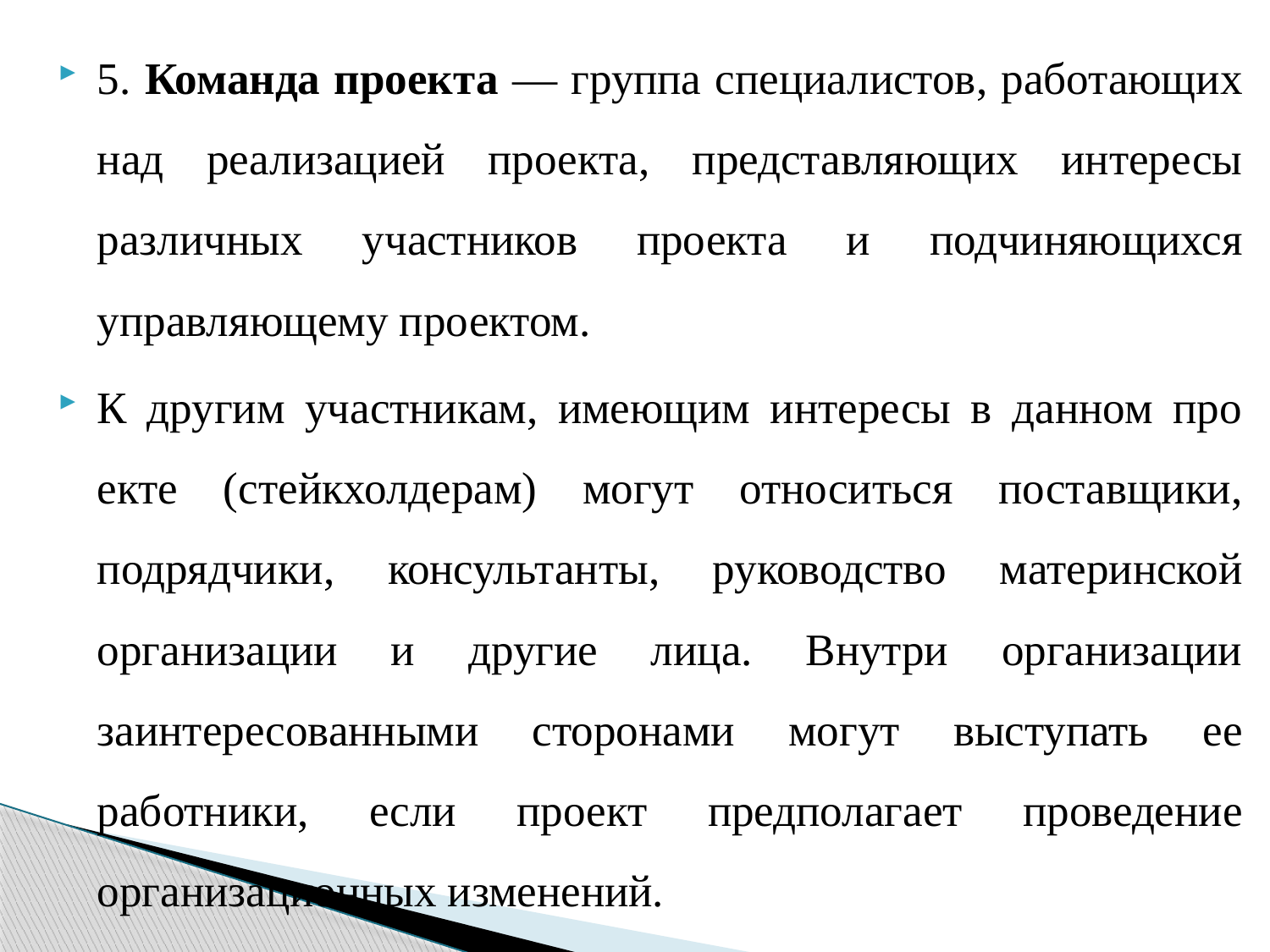

5. Команда проекта — группа специалистов, работающих над реализацией проекта, представляющих интересы различ­ных участников проекта и подчиняющихся управляющему проектом.
К другим участникам, имеющим интересы в данном про­екте (стейкхолдерам) могут относиться поставщики, подряд­чики, консультанты, руководство материнской организации и другие лица. Внутри организации заинтересованными сто­ронами могут выступать ее работники, если проект предпо­лагает проведение организационных изменений.